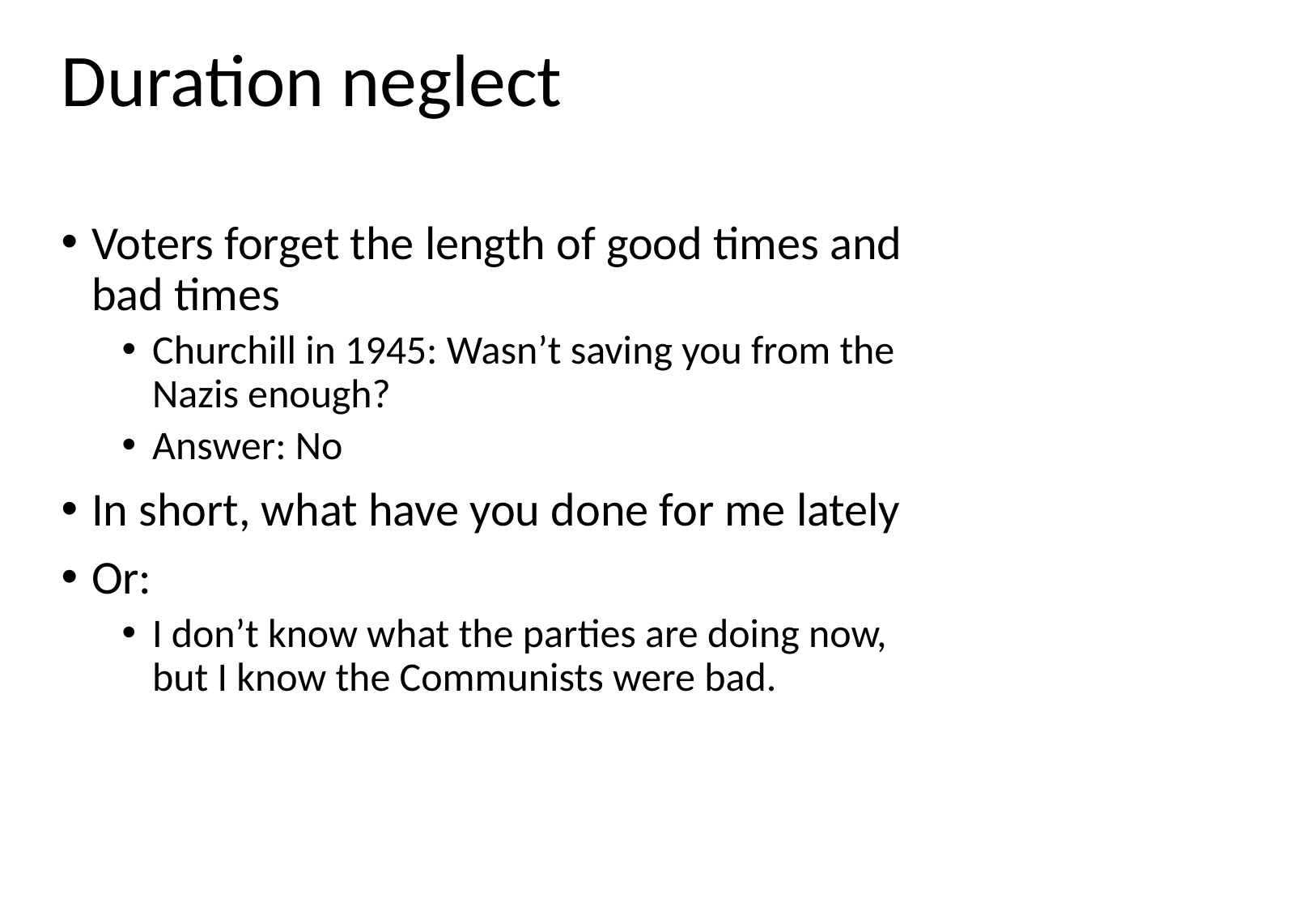

Duration neglect
Voters forget the length of good times and bad times
Churchill in 1945: Wasn’t saving you from the Nazis enough?
Answer: No
In short, what have you done for me lately
Or:
I don’t know what the parties are doing now, but I know the Communists were bad.